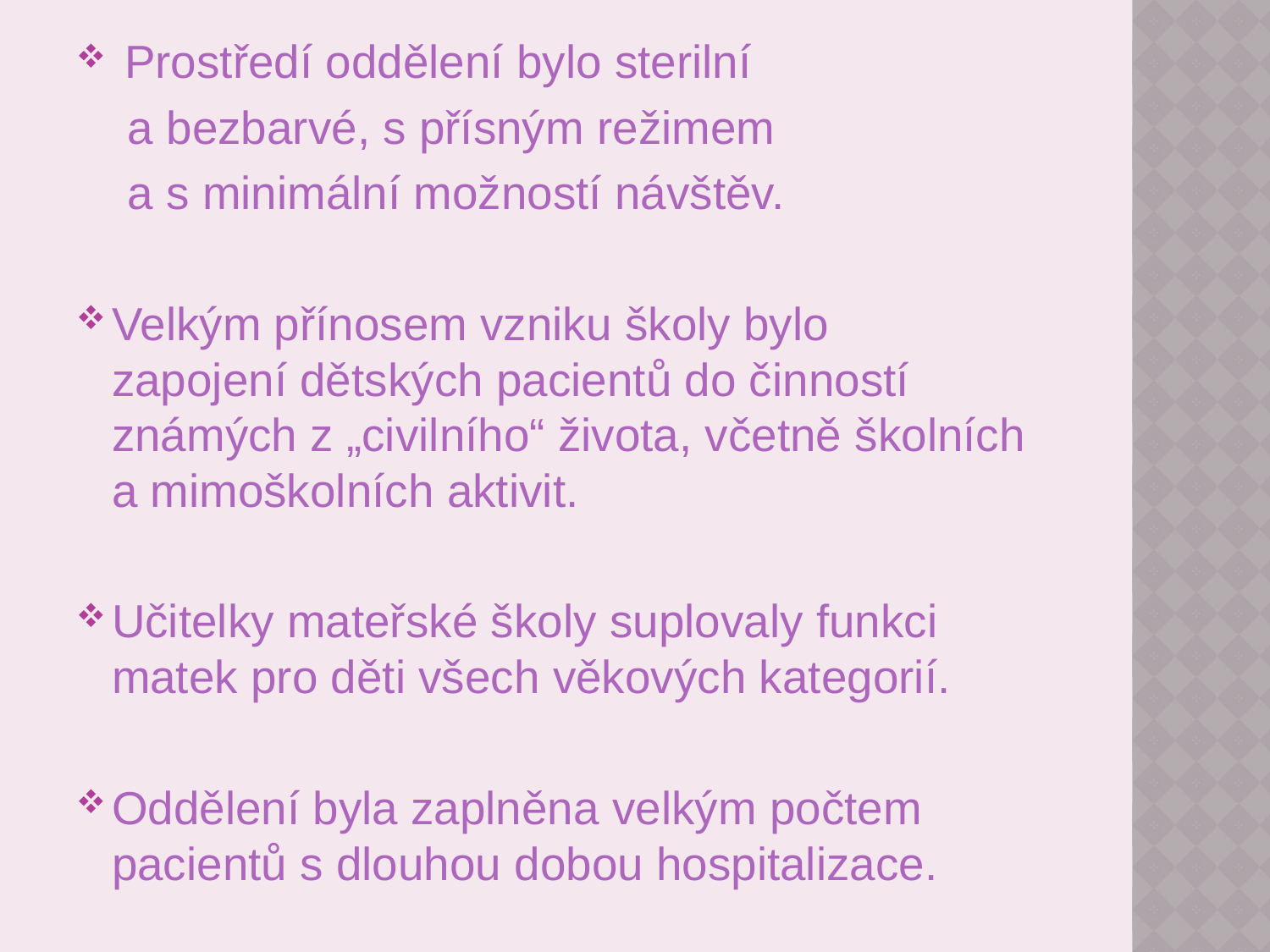

Prostředí oddělení bylo sterilní
    a bezbarvé, s přísným režimem
    a s minimální možností návštěv.

Velkým přínosem vzniku školy bylo    zapojení dětských pacientů do činností známých z „civilního“ života, včetně školních a mimoškolních aktivit.

Učitelky mateřské školy suplovaly funkci matek pro děti všech věkových kategorií.

Oddělení byla zaplněna velkým počtem pacientů s dlouhou dobou hospitalizace.